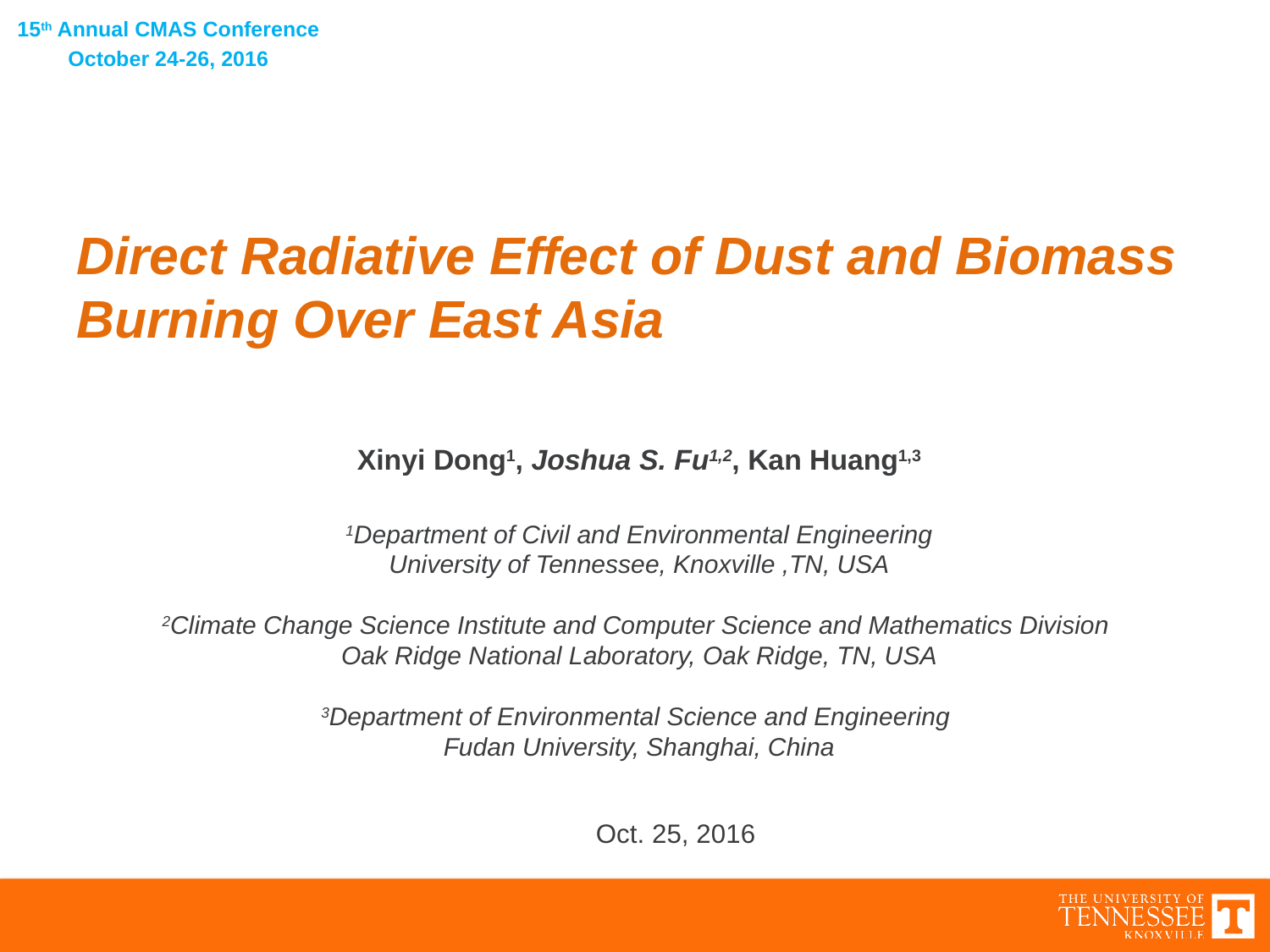

15th Annual CMAS Conference
October 24-26, 2016
Direct Radiative Effect of Dust and Biomass Burning Over East Asia
Xinyi Dong1, Joshua S. Fu1,2, Kan Huang1,3

1Department of Civil and Environmental Engineering
University of Tennessee, Knoxville ,TN, USA

2Climate Change Science Institute and Computer Science and Mathematics Division
Oak Ridge National Laboratory, Oak Ridge, TN, USA

3Department of Environmental Science and Engineering
Fudan University, Shanghai, China

Oct. 25, 2016